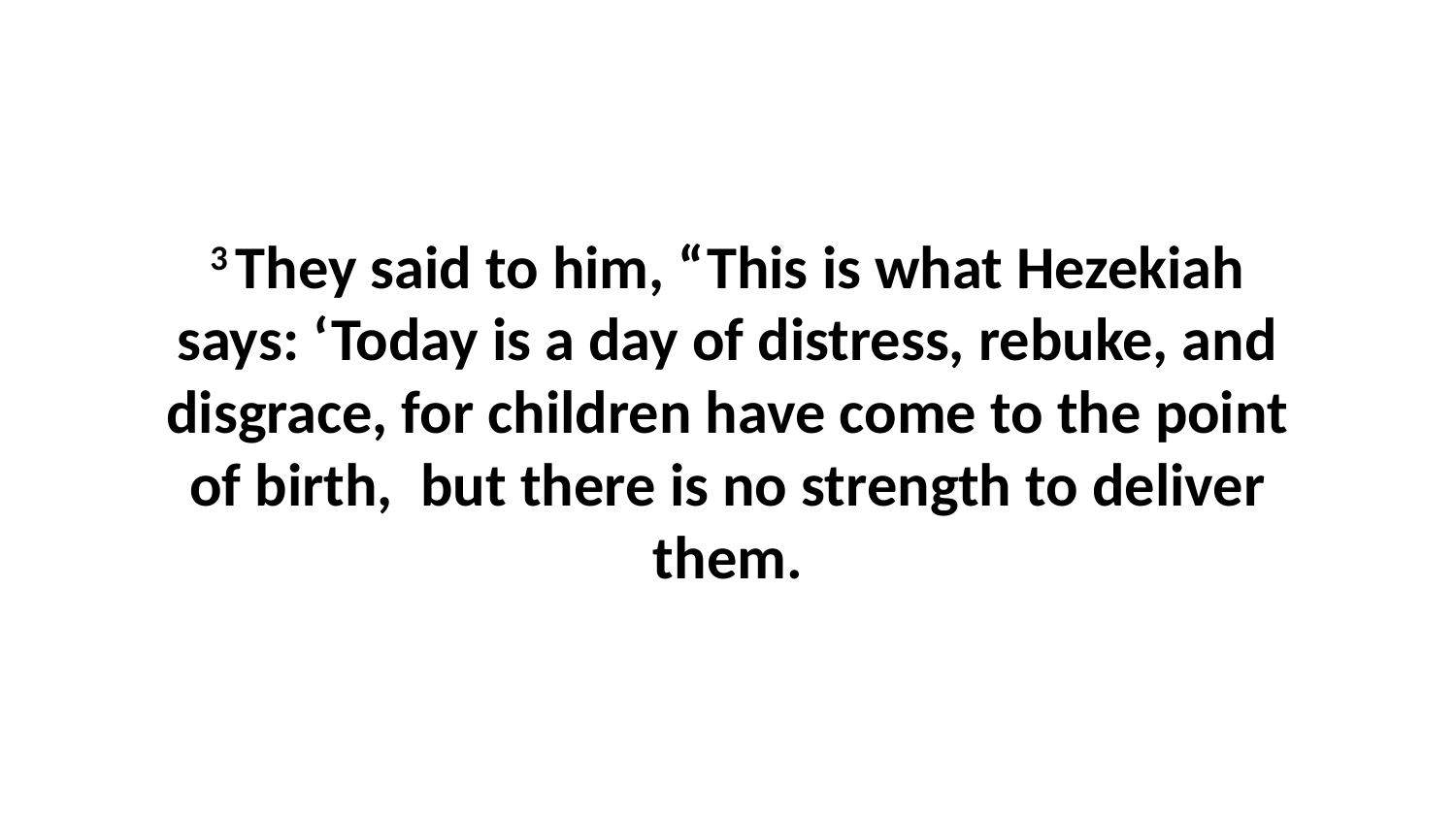

3 They said to him, “This is what Hezekiah says: ‘Today is a day of distress, rebuke, and disgrace, for children have come to the point of birth,  but there is no strength to deliver them.